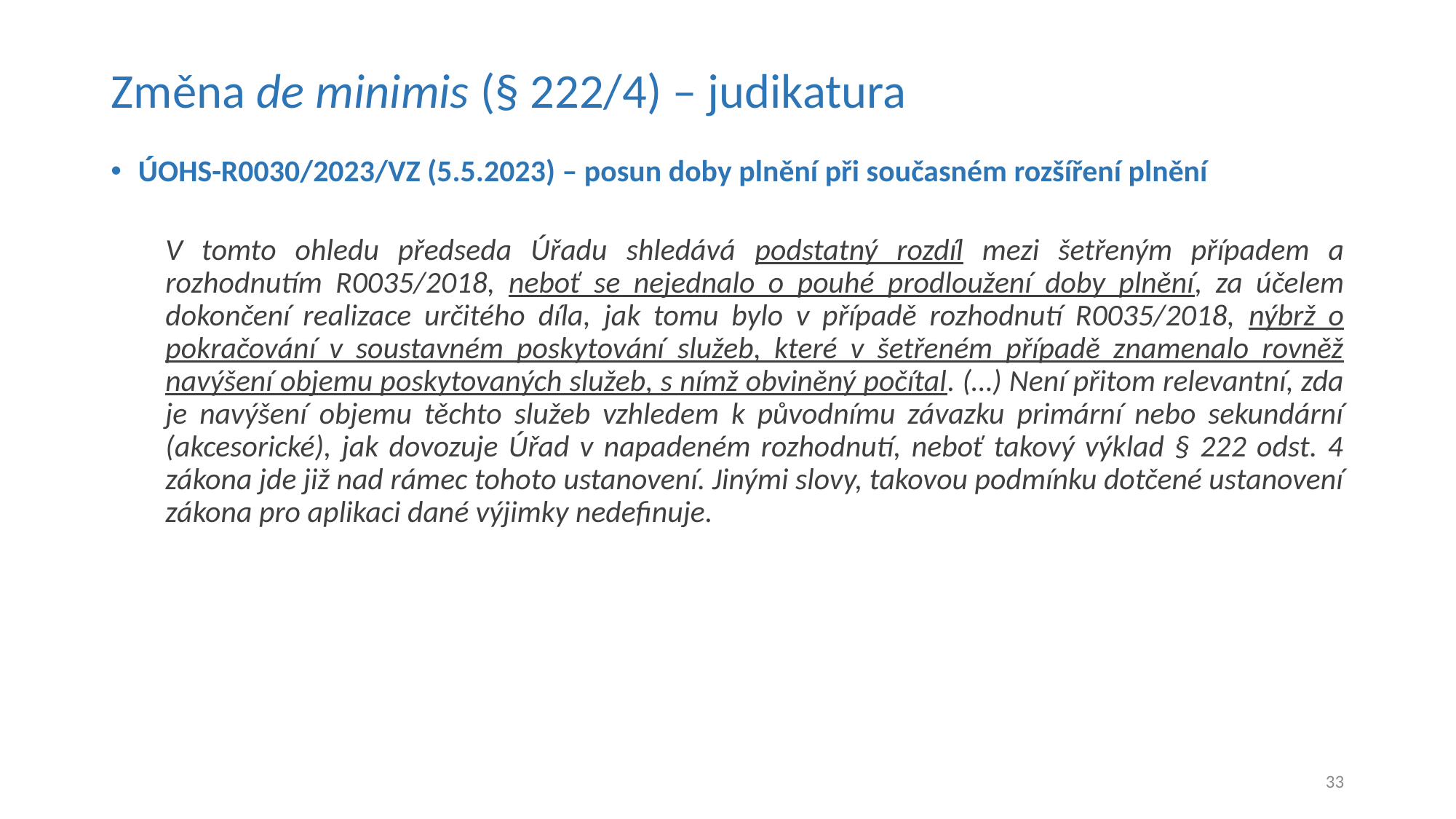

# Změna de minimis (§ 222/4) – judikatura
ÚOHS-R0030/2023/VZ (5.5.2023) – posun doby plnění při současném rozšíření plnění

V tomto ohledu předseda Úřadu shledává podstatný rozdíl mezi šetřeným případem a rozhodnutím R0035/2018, neboť se nejednalo o pouhé prodloužení doby plnění, za účelem dokončení realizace určitého díla, jak tomu bylo v případě rozhodnutí R0035/2018, nýbrž o pokračování v soustavném poskytování služeb, které v šetřeném případě znamenalo rovněž navýšení objemu poskytovaných služeb, s nímž obviněný počítal. (…) Není přitom relevantní, zda je navýšení objemu těchto služeb vzhledem k původnímu závazku primární nebo sekundární (akcesorické), jak dovozuje Úřad v napadeném rozhodnutí, neboť takový výklad § 222 odst. 4 zákona jde již nad rámec tohoto ustanovení. Jinými slovy, takovou podmínku dotčené ustanovení zákona pro aplikaci dané výjimky nedefinuje.

33